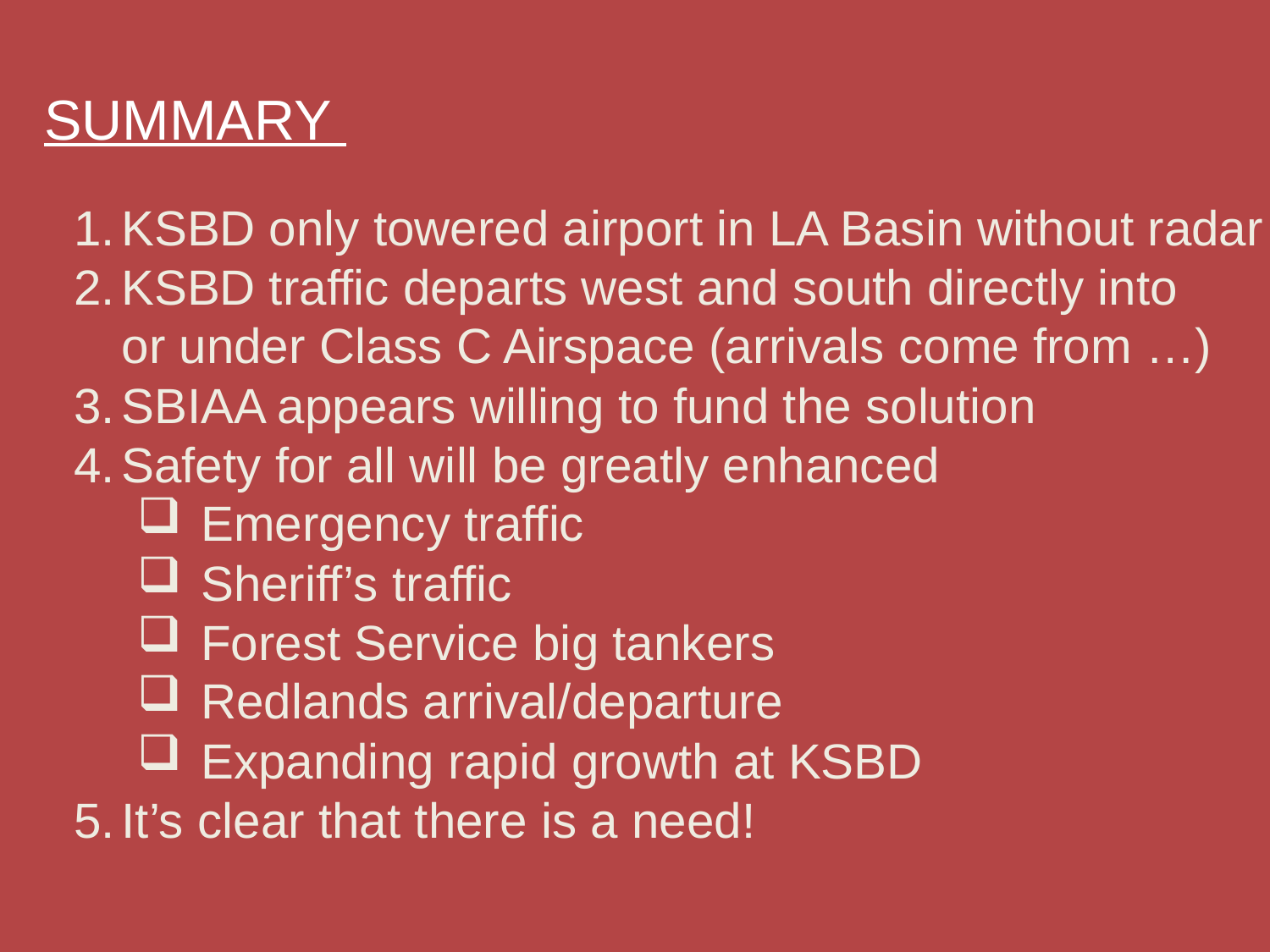

SUMMARY
KSBD only towered airport in LA Basin without radar
KSBD traffic departs west and south directly into
or under Class C Airspace (arrivals come from …)
SBIAA appears willing to fund the solution
Safety for all will be greatly enhanced
Emergency traffic
Sheriff’s traffic
Forest Service big tankers
Redlands arrival/departure
Expanding rapid growth at KSBD
It’s clear that there is a need!